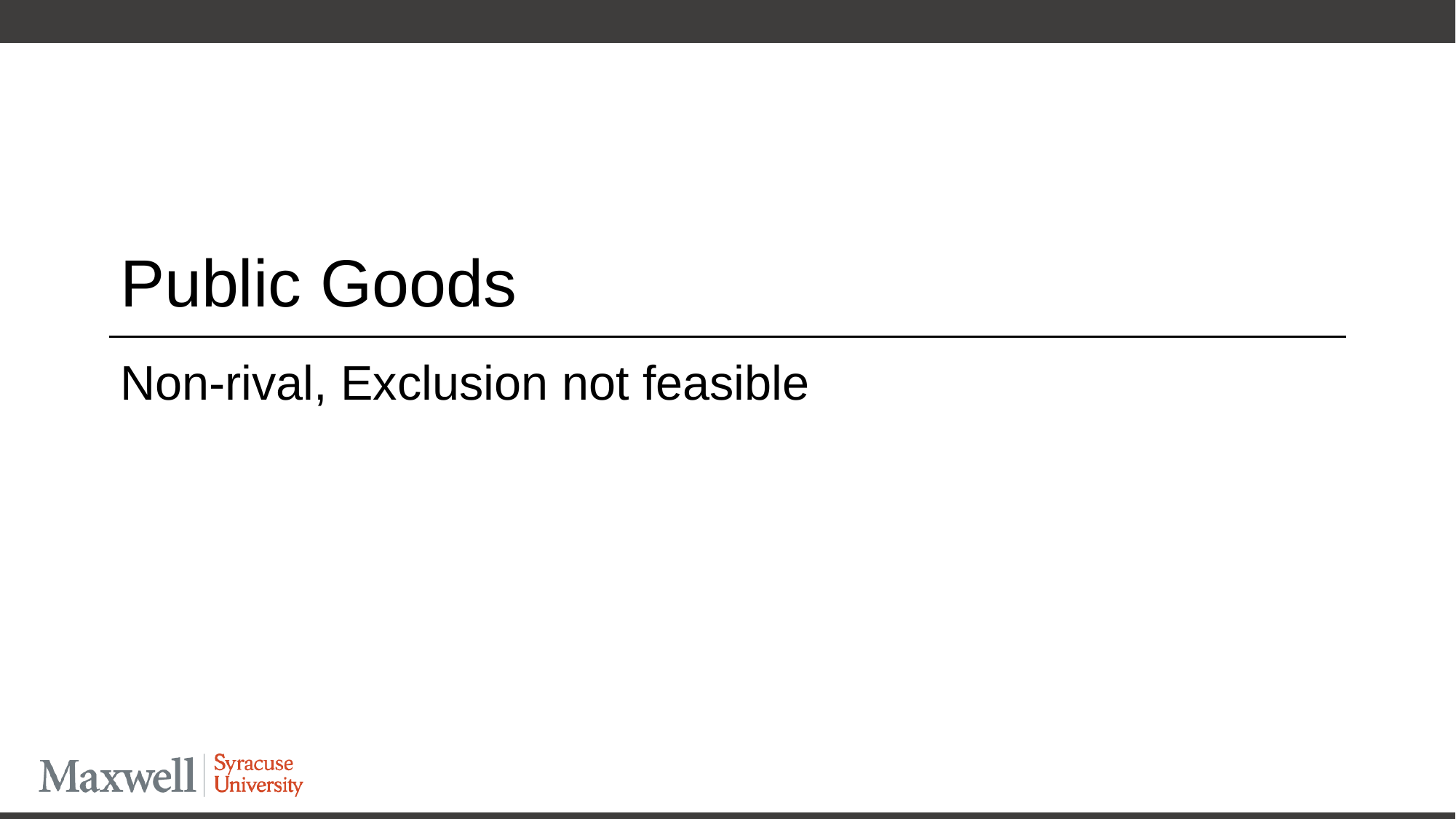

# Public Goods
Non-rival, Exclusion not feasible